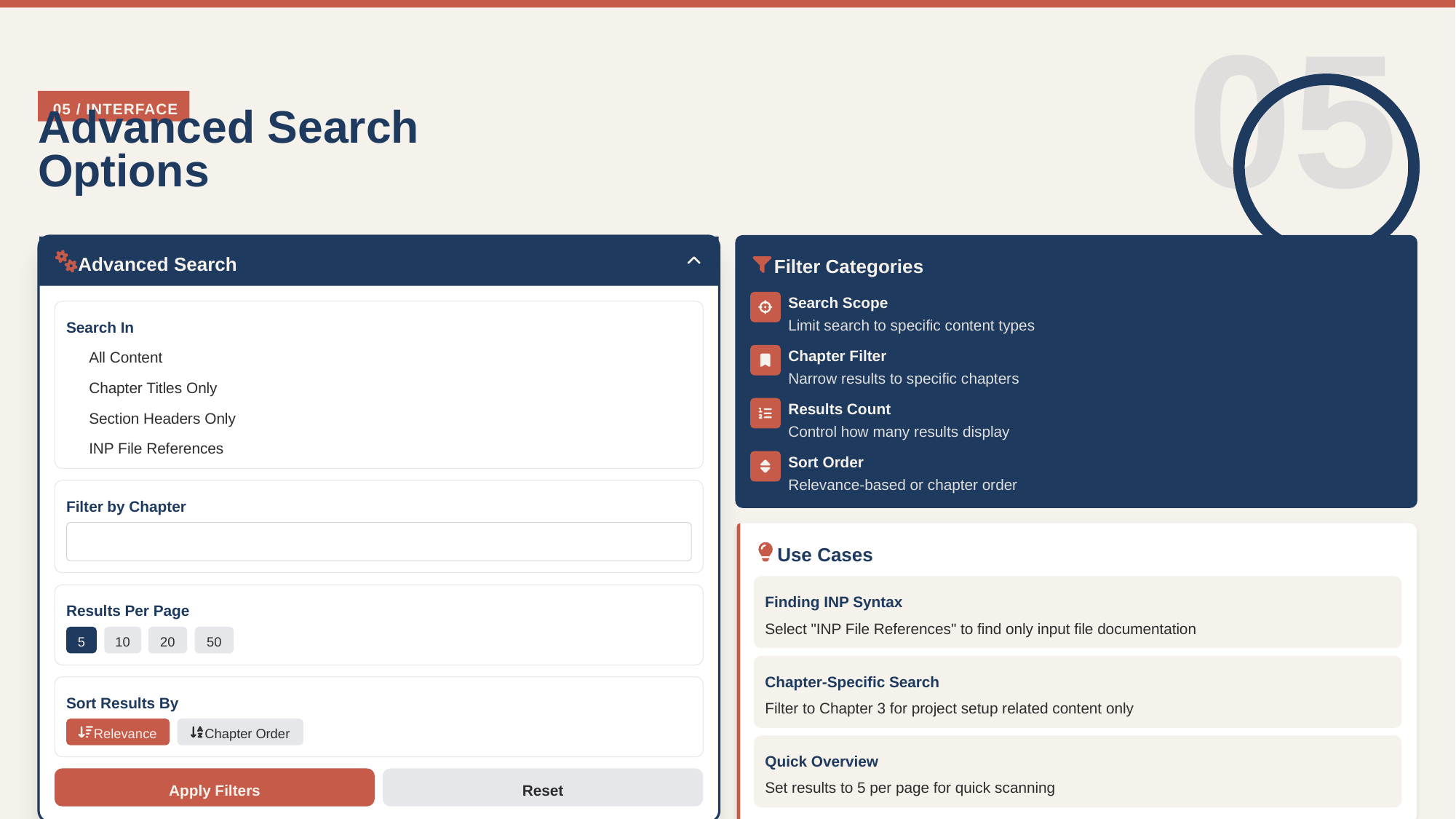

All Chapters
Chapter 1: Introduction
Chapter 2: Quick Start Tutorial
Chapter 3: Working with Projects
...
05

05 / INTERFACE
Advanced Search Options

Advanced Search
Filter Categories

Search Scope

Limit search to specific content types
Search In
Chapter Filter
All Content

Narrow results to specific chapters
Chapter Titles Only
Results Count

Section Headers Only

Control how many results display
INP File References
Sort Order

Relevance-based or chapter order

Filter by Chapter

Use Cases

Finding INP Syntax
Results Per Page
Select "INP File References" to find only input file documentation
5

10

20

50

Chapter-Specific Search

Sort Results By
Filter to Chapter 3 for project setup related content only

Relevance

Chapter Order

Quick Overview
Apply Filters

Reset

Set results to 5 per page for quick scanning